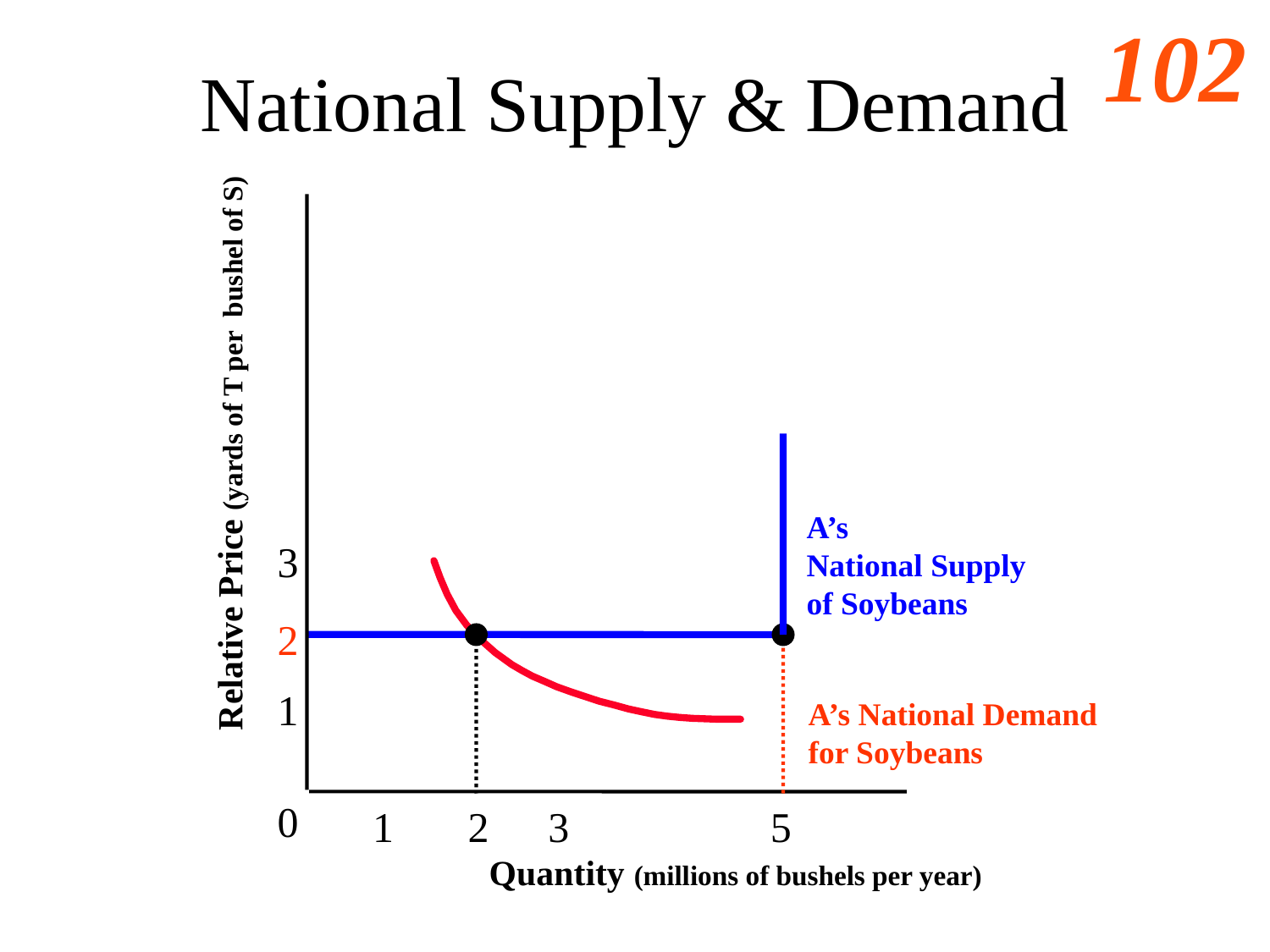

# National Supply & Demand

Relative Price (yards of T per  bushel of S)

A’s
National Supply
of Soybeans
3

2

1
A’s National Demand
for Soybeans
0

1
2
3
5
Quantity (millions of bushels per year)